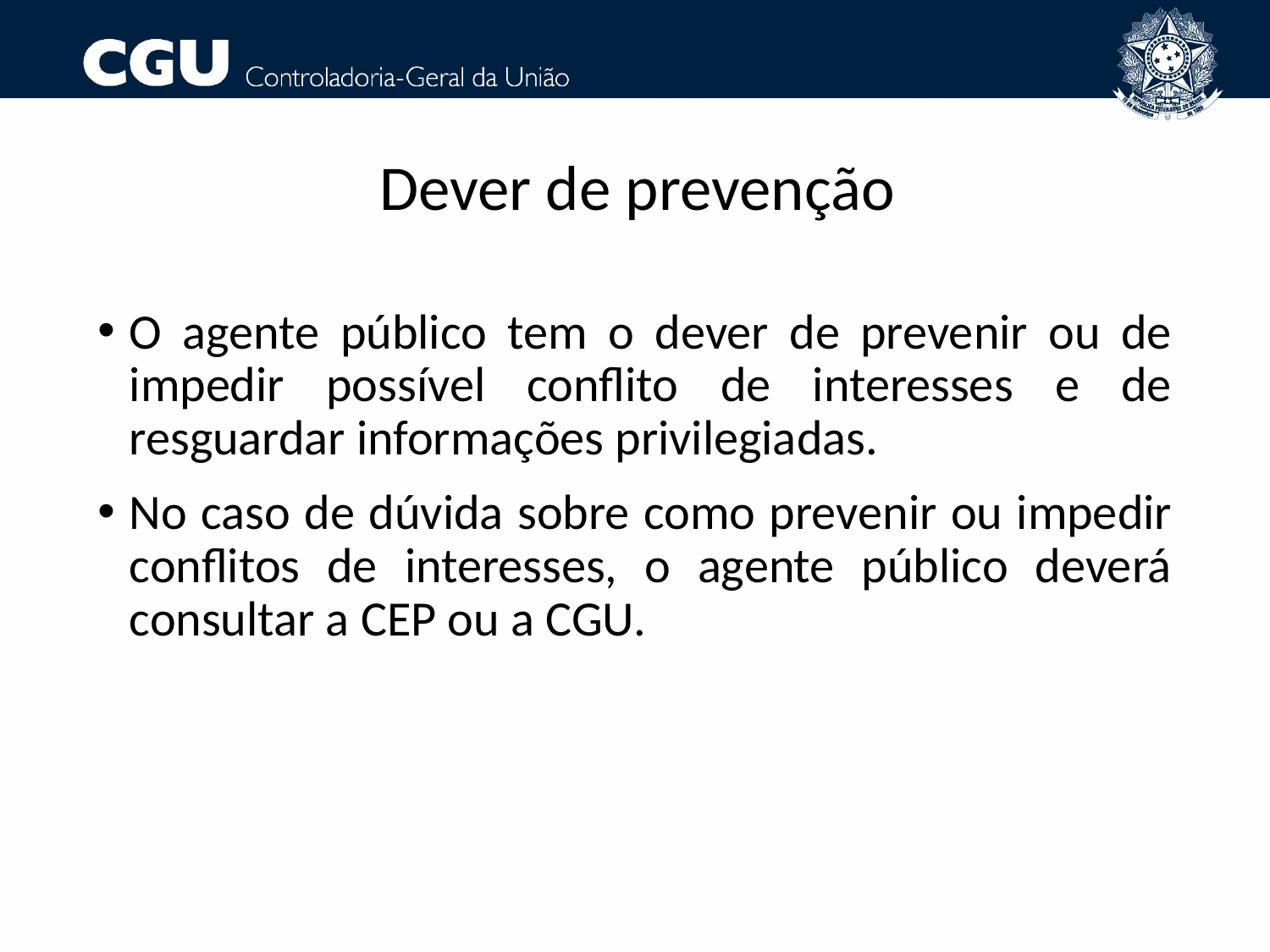

# Dever de prevenção
O agente público tem o dever de prevenir ou de impedir possível conflito de interesses e de resguardar informações privilegiadas.
No caso de dúvida sobre como prevenir ou impedir conflitos de interesses, o agente público deverá consultar a CEP ou a CGU.